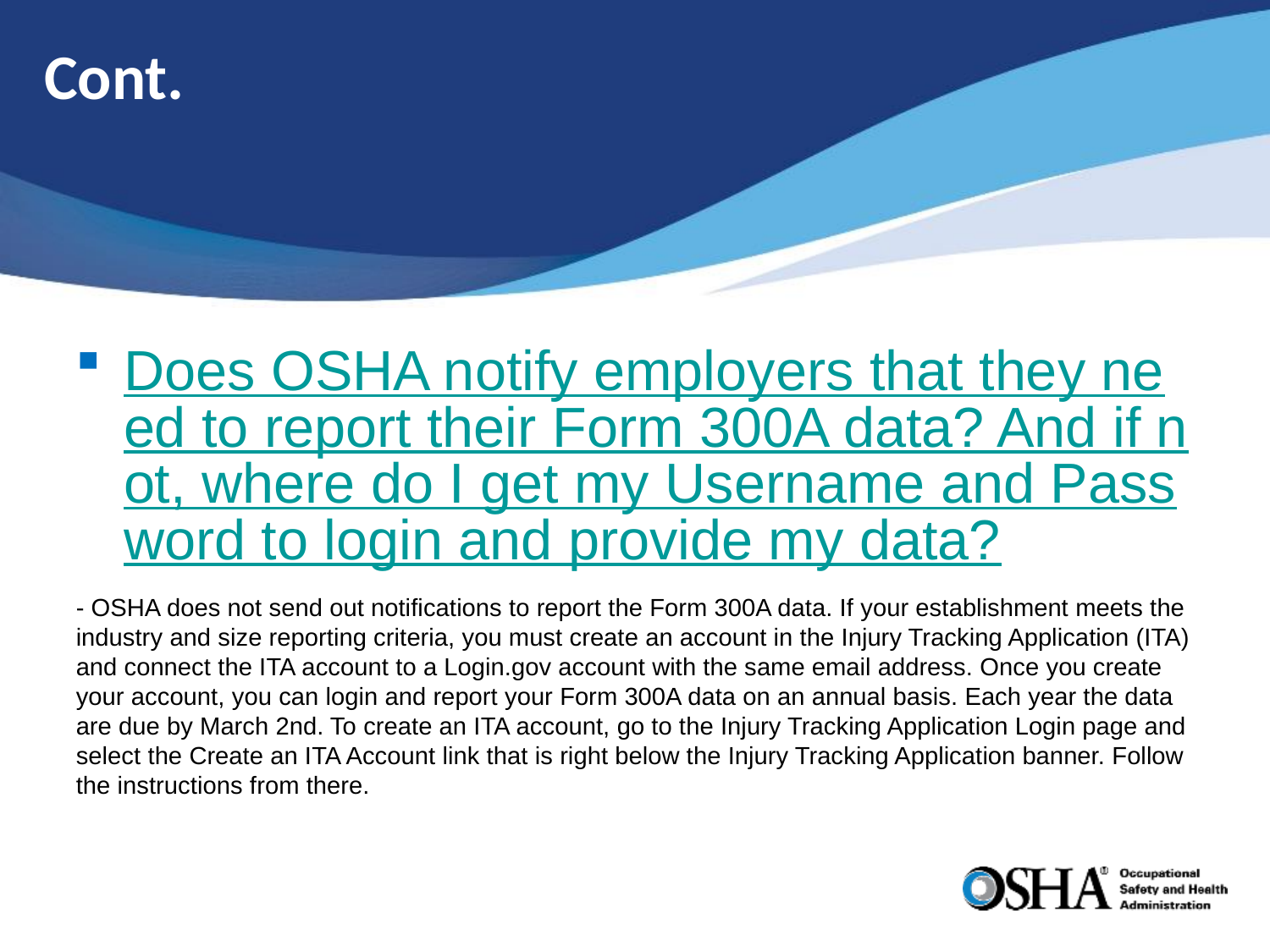

# Cont.
Does OSHA notify employers that they need to report their Form 300A data? And if not, where do I get my Username and Password to login and provide my data?
- OSHA does not send out notifications to report the Form 300A data. If your establishment meets the industry and size reporting criteria, you must create an account in the Injury Tracking Application (ITA) and connect the ITA account to a Login.gov account with the same email address. Once you create your account, you can login and report your Form 300A data on an annual basis. Each year the data are due by March 2nd. To create an ITA account, go to the Injury Tracking Application Login page and select the Create an ITA Account link that is right below the Injury Tracking Application banner. Follow the instructions from there.